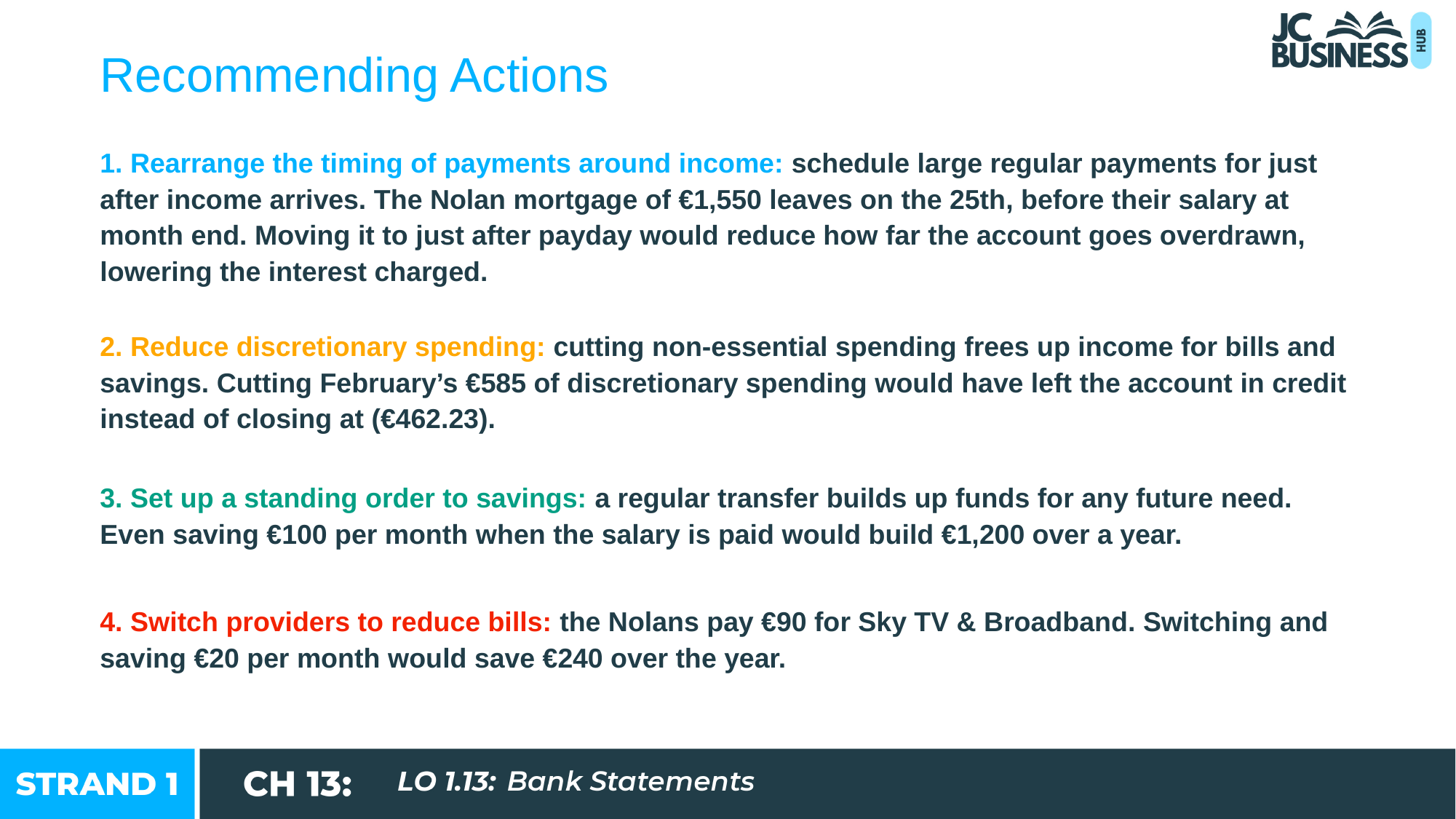

Recommending Actions
1. Rearrange the timing of payments around income: schedule large regular payments for just after income arrives. The Nolan mortgage of €1,550 leaves on the 25th, before their salary at month end. Moving it to just after payday would reduce how far the account goes overdrawn, lowering the interest charged.
2. Reduce discretionary spending: cutting non-essential spending frees up income for bills and savings. Cutting February’s €585 of discretionary spending would have left the account in credit instead of closing at (€462.23).
3. Set up a standing order to savings: a regular transfer builds up funds for any future need. Even saving €100 per month when the salary is paid would build €1,200 over a year.
4. Switch providers to reduce bills: the Nolans pay €90 for Sky TV & Broadband. Switching and saving €20 per month would save €240 over the year.